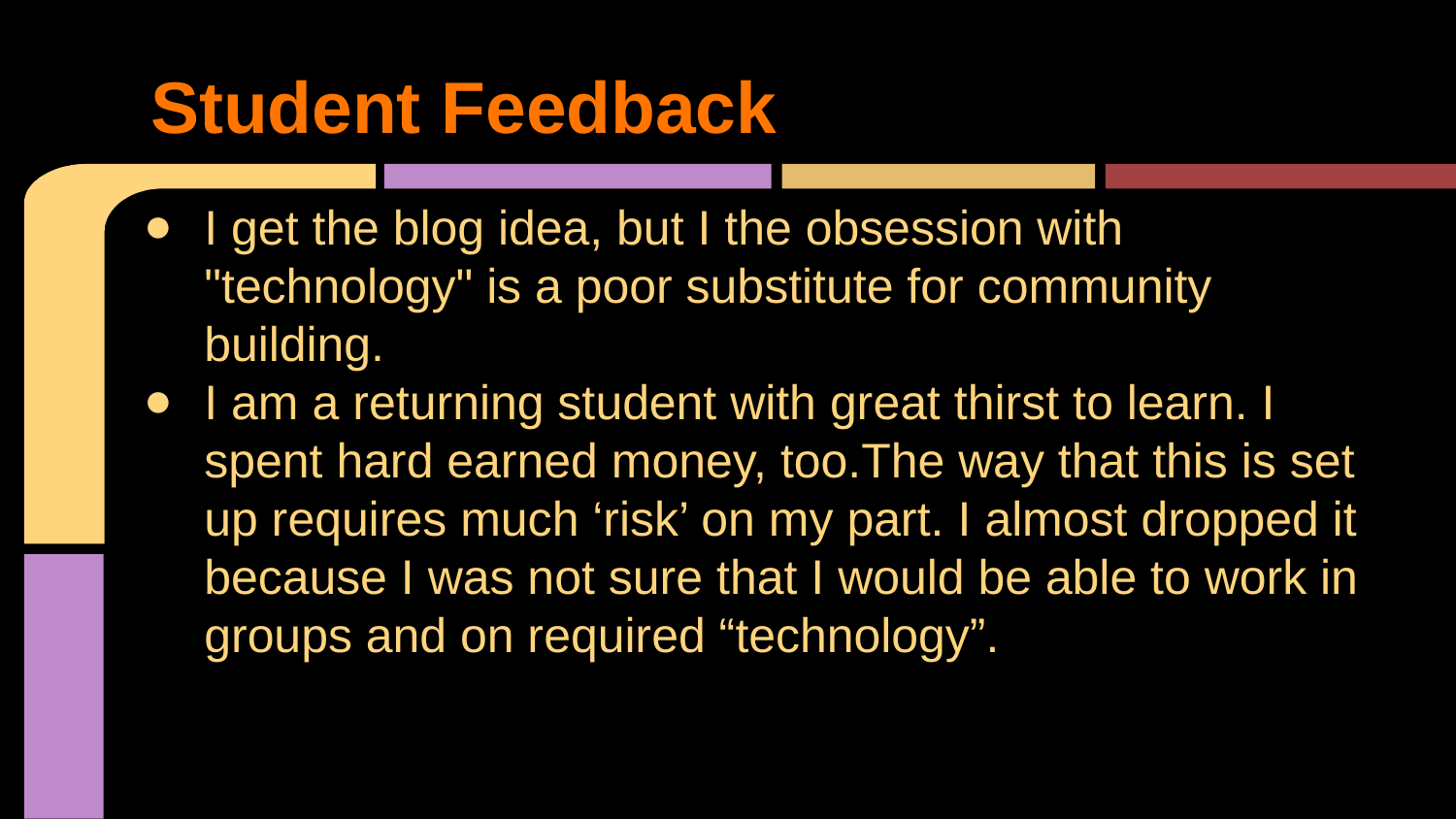

# Student Feedback
I get the blog idea, but I the obsession with "technology" is a poor substitute for community building.
I am a returning student with great thirst to learn. I spent hard earned money, too.The way that this is set up requires much ‘risk’ on my part. I almost dropped it because I was not sure that I would be able to work in groups and on required “technology”.